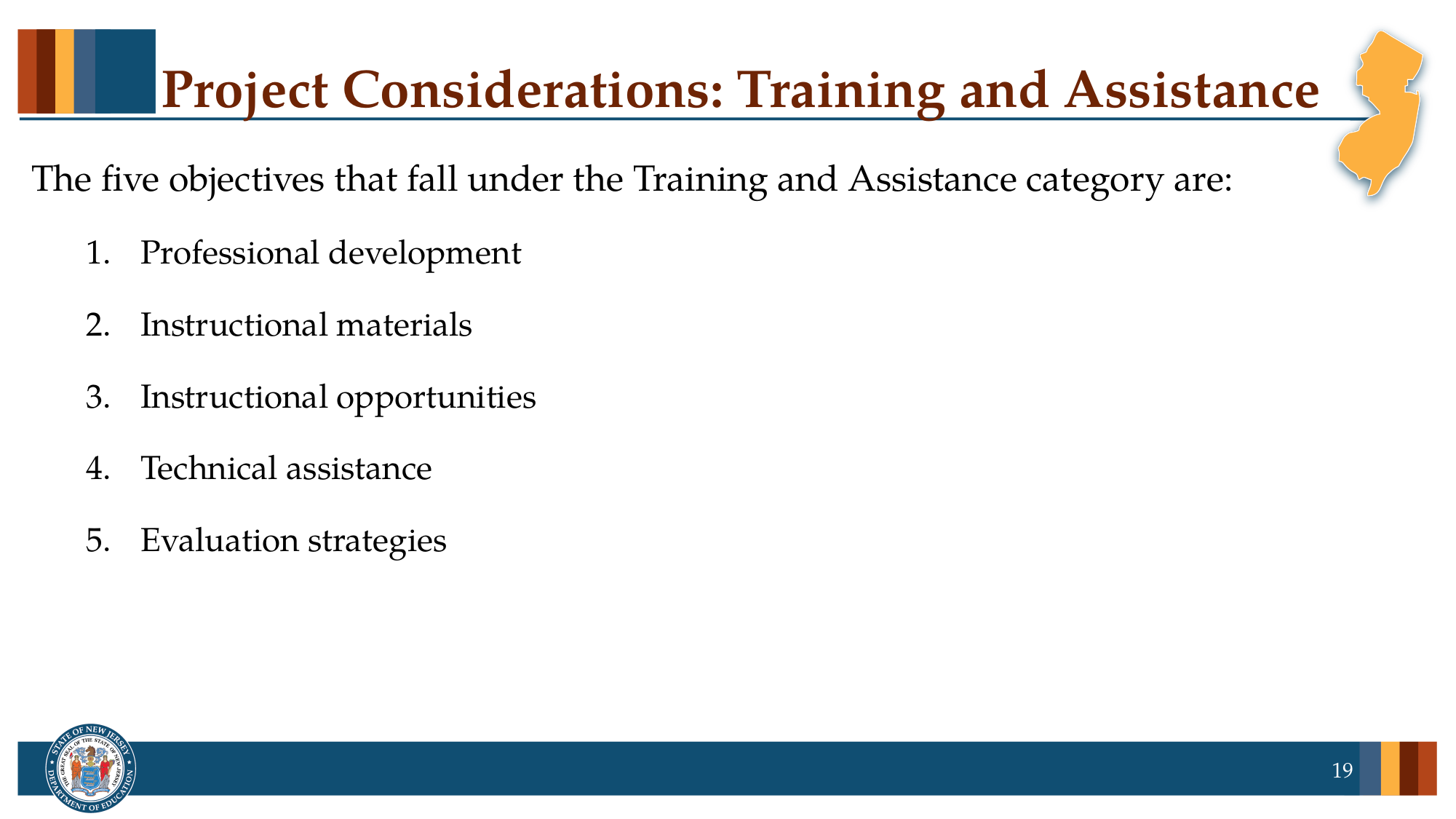

# Project Considerations: Training and Assistance
The five objectives that fall under the Training and Assistance category are:
Professional development
Instructional materials
Instructional opportunities
Technical assistance
Evaluation strategies
19